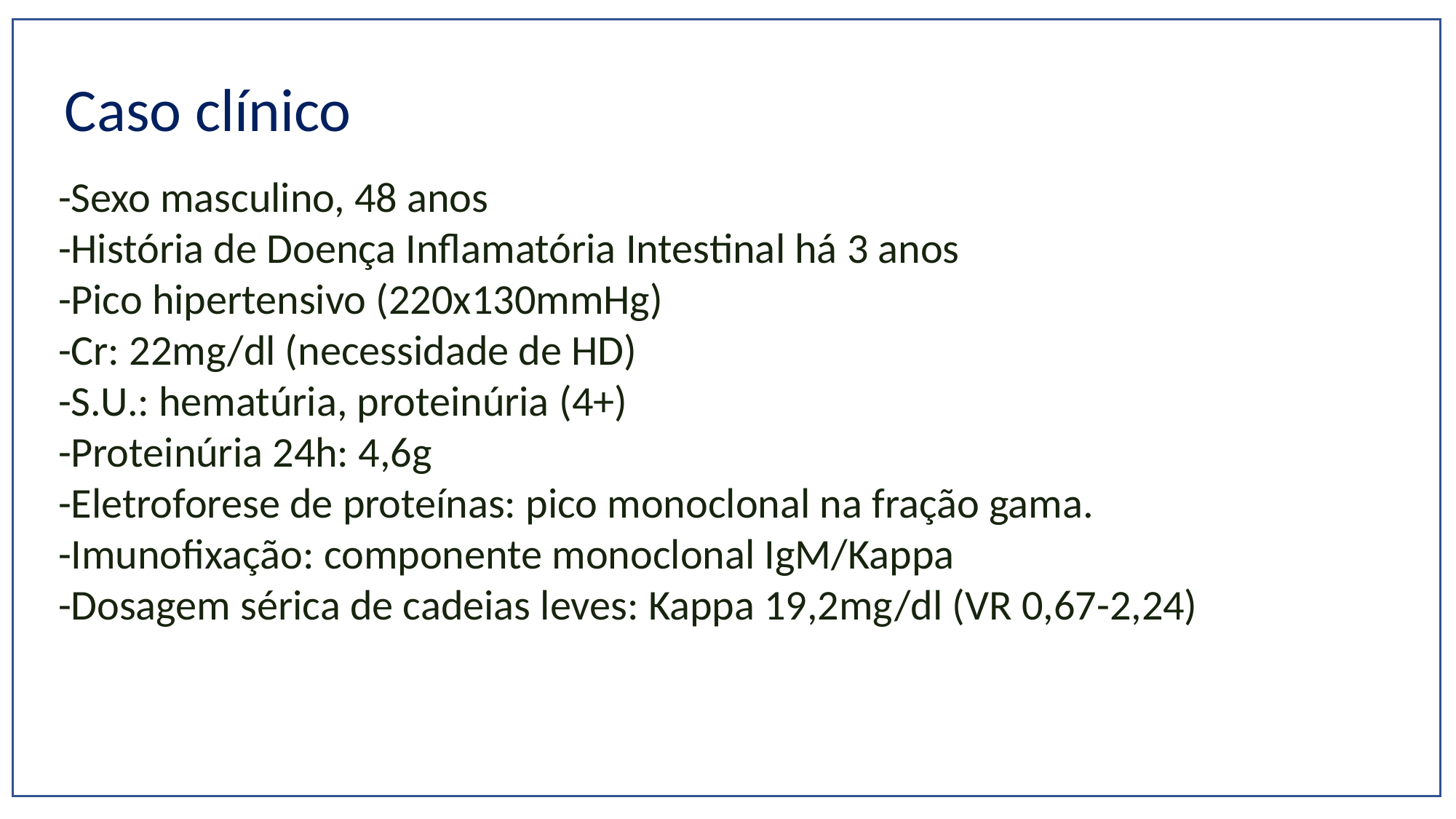

Caso clínico
-Sexo masculino, 48 anos
-História de Doença Inflamatória Intestinal há 3 anos
-Pico hipertensivo (220x130mmHg)
-Cr: 22mg/dl (necessidade de HD)
-S.U.: hematúria, proteinúria (4+)
-Proteinúria 24h: 4,6g
-Eletroforese de proteínas: pico monoclonal na fração gama.
-Imunofixação: componente monoclonal IgM/Kappa
-Dosagem sérica de cadeias leves: Kappa 19,2mg/dl (VR 0,67-2,24)